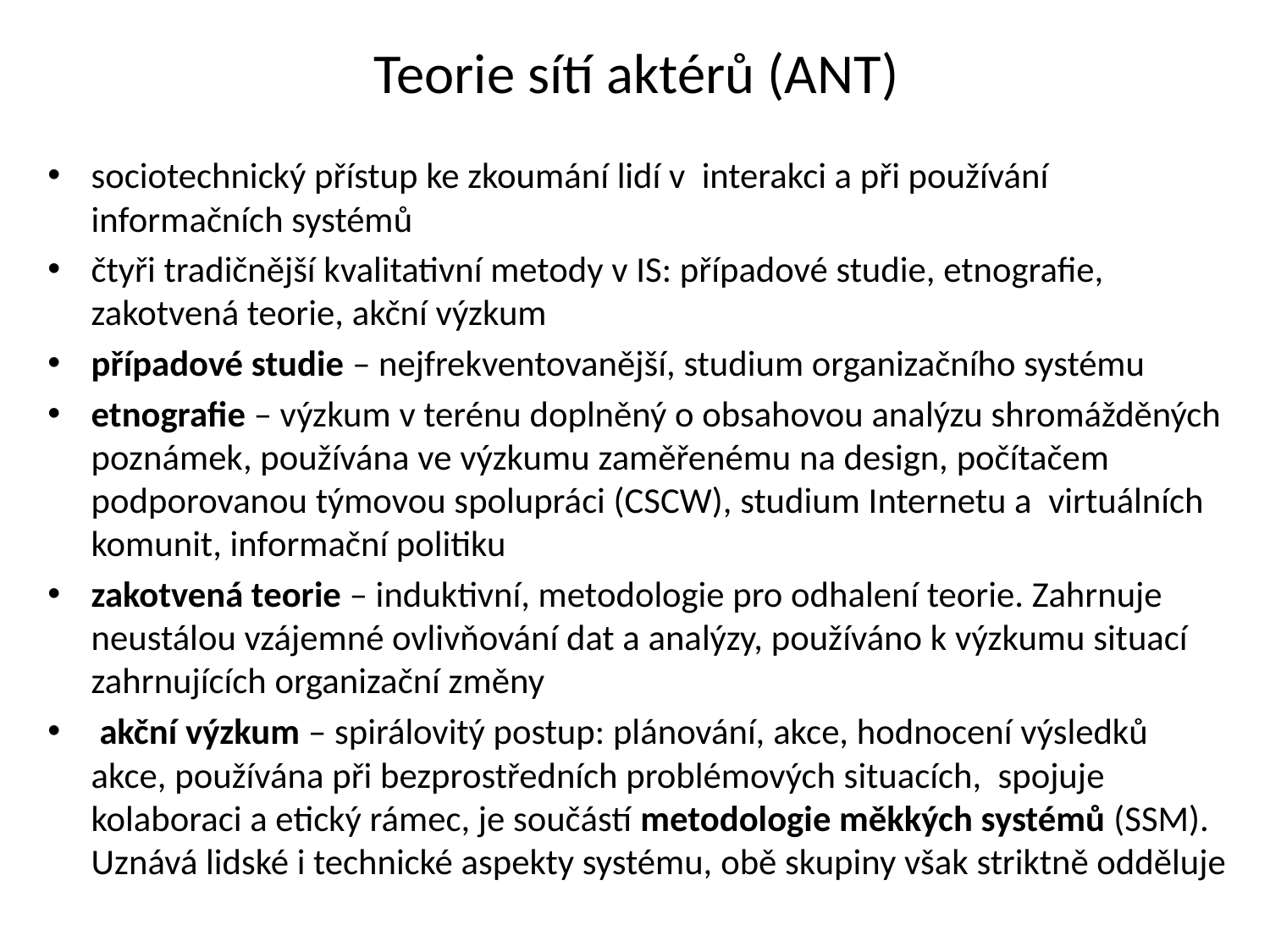

# Teorie sítí aktérů (ANT)
sociotechnický přístup ke zkoumání lidí v  interakci a při používání informačních systémů
čtyři tradičnější kvalitativní metody v IS: případové studie, etnografie, zakotvená teorie, akční výzkum
případové studie – nejfrekventovanější, studium organizačního systému
etnografie – výzkum v terénu doplněný o obsahovou analýzu shromážděných poznámek, používána ve výzkumu zaměřenému na design, počítačem podporovanou týmovou spolupráci (CSCW), studium Internetu a  virtuálních komunit, informační politiku
zakotvená teorie – induktivní, metodologie pro odhalení teorie. Zahrnuje neustálou vzájemné ovlivňování dat a analýzy, používáno k výzkumu situací zahrnujících organizační změny
 akční výzkum – spirálovitý postup: plánování, akce, hodnocení výsledků akce, používána při bezprostředních problémových situacích,  spojuje kolaboraci a etický rámec, je součástí metodologie měkkých systémů (SSM). Uznává lidské i technické aspekty systému, obě skupiny však striktně odděluje